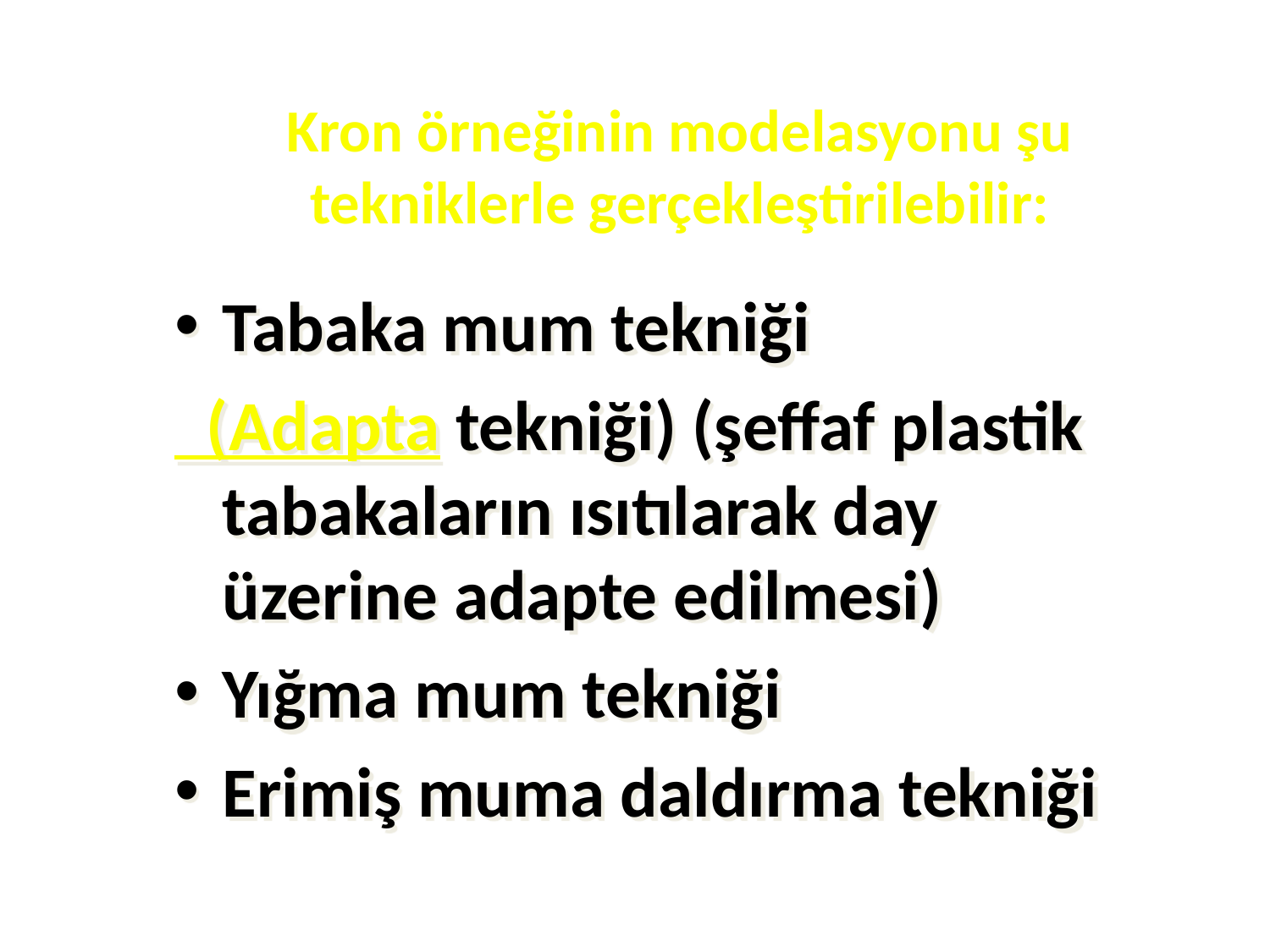

# Kron örneğinin modelasyonu şu tekniklerle gerçekleştirilebilir:
Tabaka mum tekniği
  (Adapta tekniği) (şeffaf plastik tabakaların ısıtılarak day üzerine adapte edilmesi)
Yığma mum tekniği
Erimiş muma daldırma tekniği